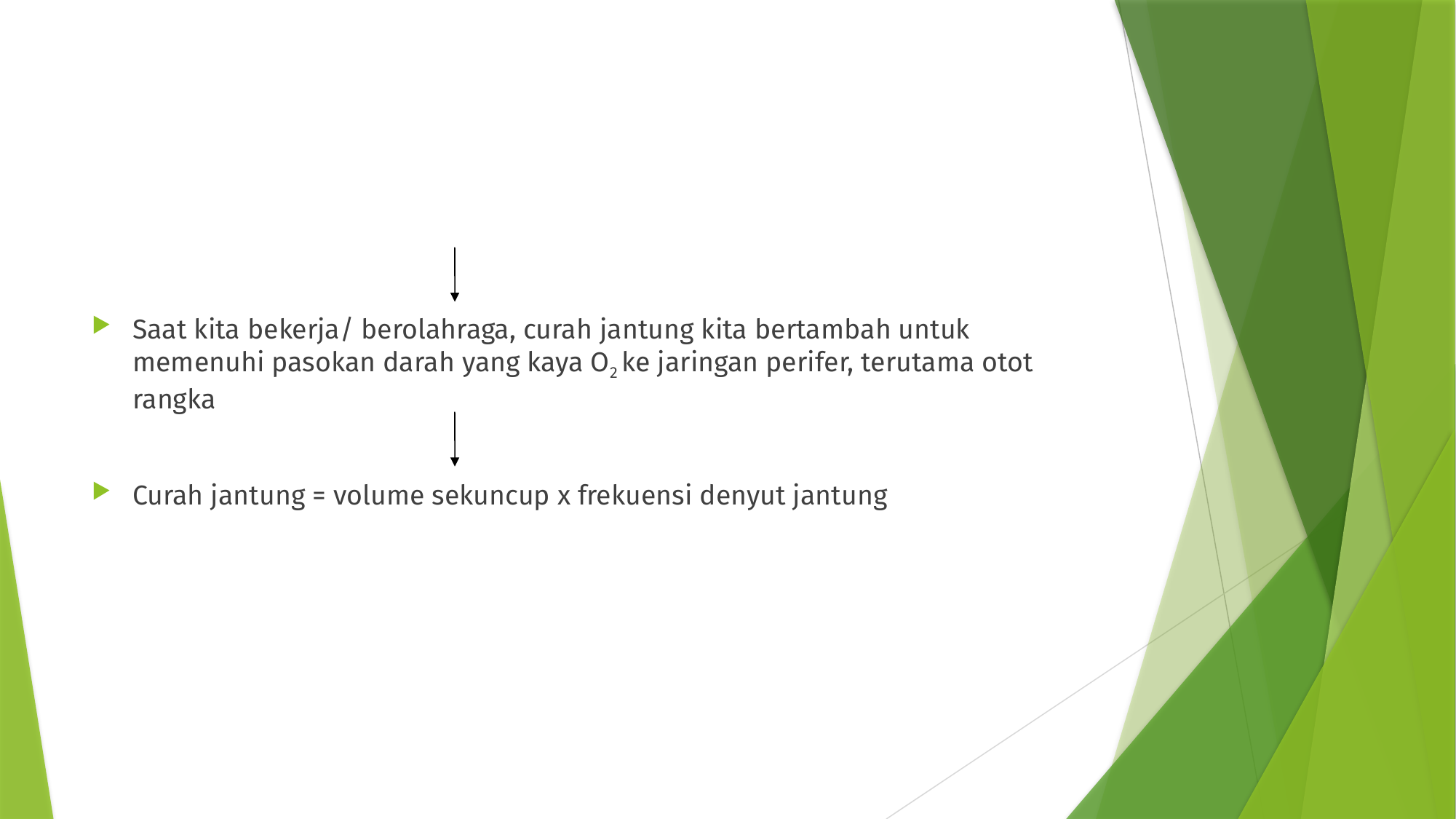

#

Saat kita bekerja/ berolahraga, curah jantung kita bertambah untuk memenuhi pasokan darah yang kaya O2 ke jaringan perifer, terutama otot rangka

Curah jantung = volume sekuncup x frekuensi denyut jantung